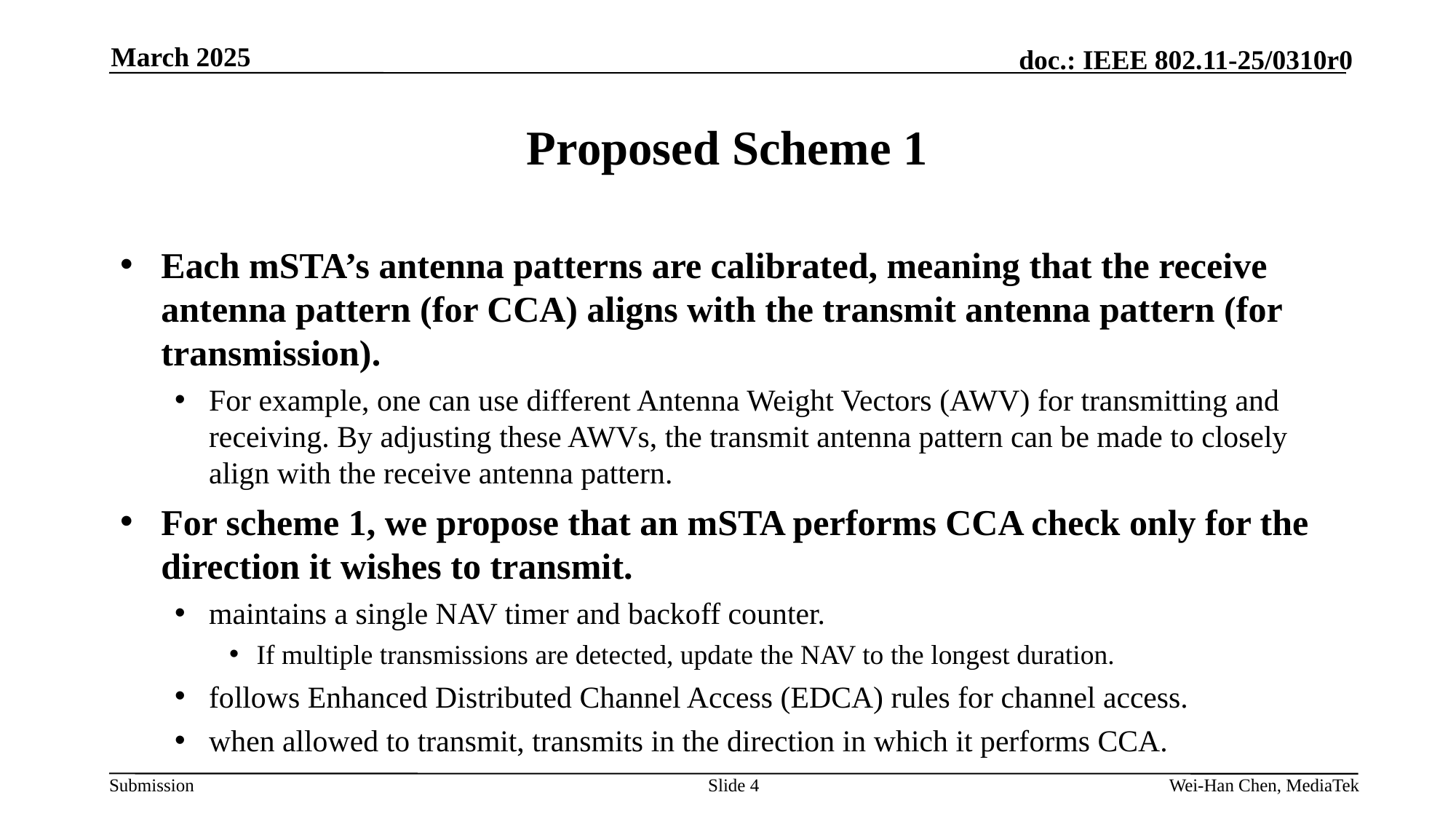

March 2025
# Proposed Scheme 1
Each mSTA’s antenna patterns are calibrated, meaning that the receive antenna pattern (for CCA) aligns with the transmit antenna pattern (for transmission).
For example, one can use different Antenna Weight Vectors (AWV) for transmitting and receiving. By adjusting these AWVs, the transmit antenna pattern can be made to closely align with the receive antenna pattern.
For scheme 1, we propose that an mSTA performs CCA check only for the direction it wishes to transmit.
maintains a single NAV timer and backoff counter.
If multiple transmissions are detected, update the NAV to the longest duration.
follows Enhanced Distributed Channel Access (EDCA) rules for channel access.
when allowed to transmit, transmits in the direction in which it performs CCA.

Slide 4
Wei-Han Chen, MediaTek